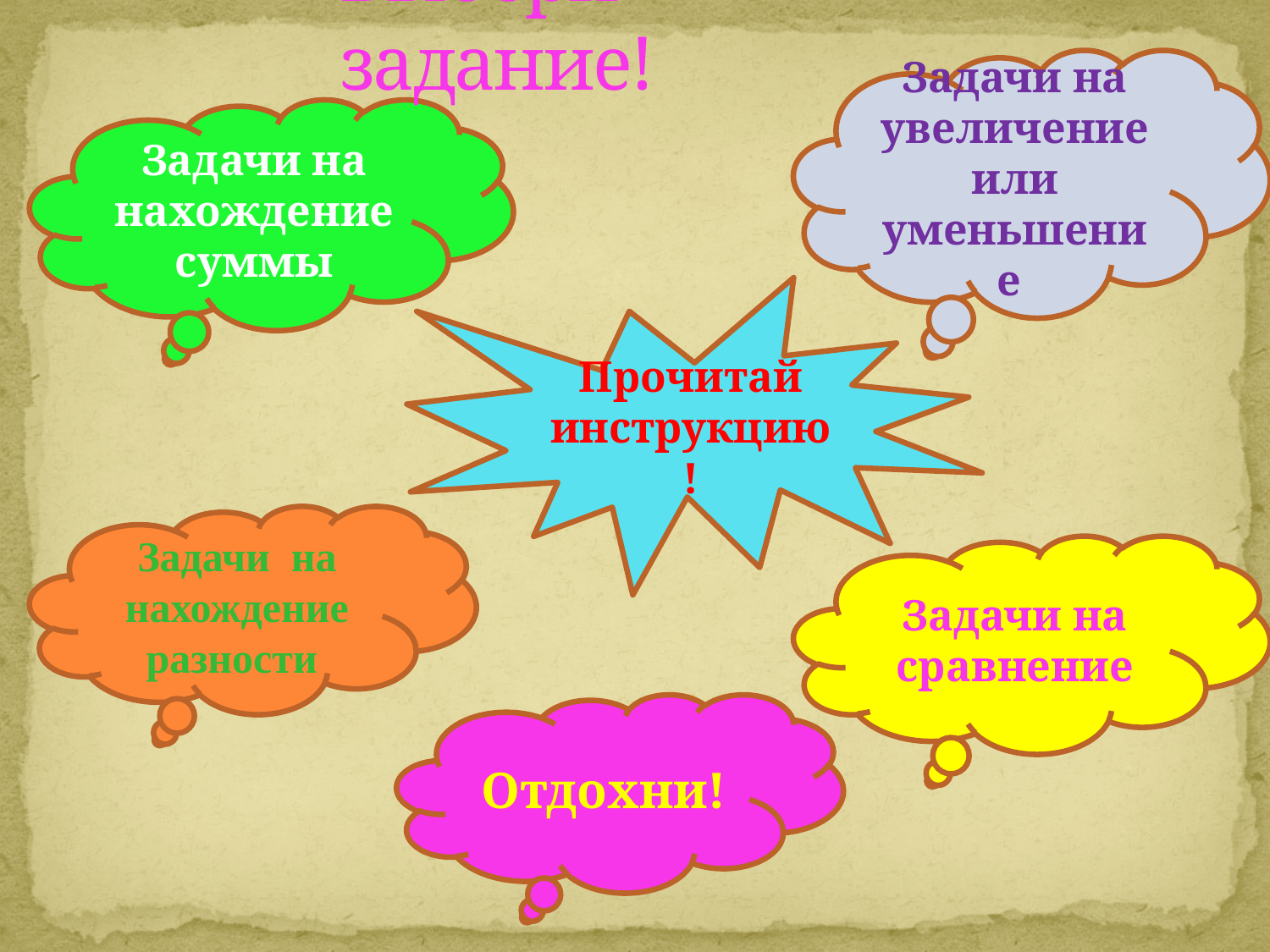

# Выбери задание!
Задачи на увеличение или уменьшение
Задачи на нахождение суммы
Прочитай инструкцию!
Задачи  на нахождение разности
Задачи на сравнение
Отдохни!